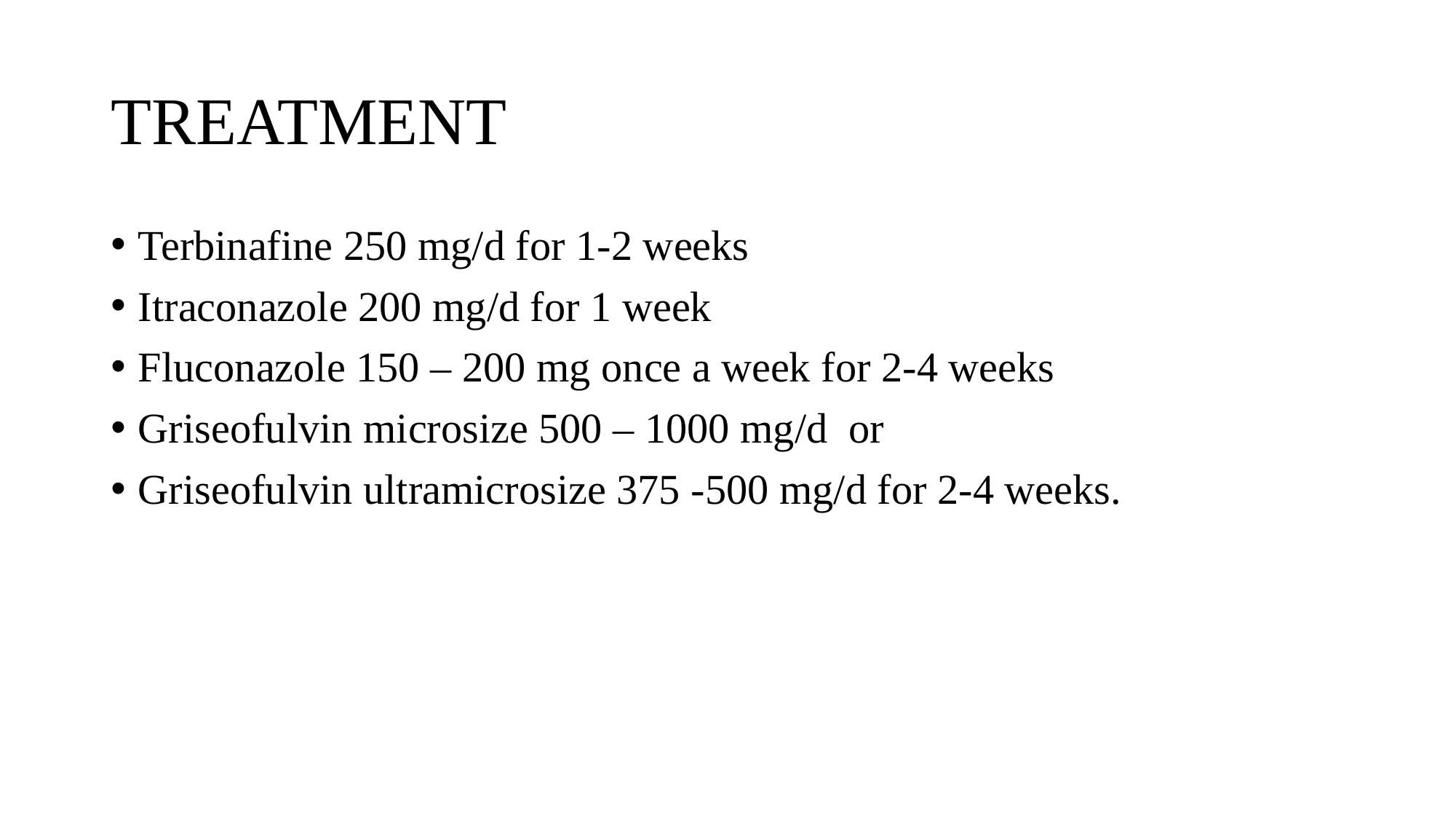

# TREATMENT
Terbinafine 250 mg/d for 1-2 weeks
Itraconazole 200 mg/d for 1 week
Fluconazole 150 – 200 mg once a week for 2-4 weeks
Griseofulvin microsize 500 – 1000 mg/d  or
Griseofulvin ultramicrosize 375 -500 mg/d for 2-4 weeks.